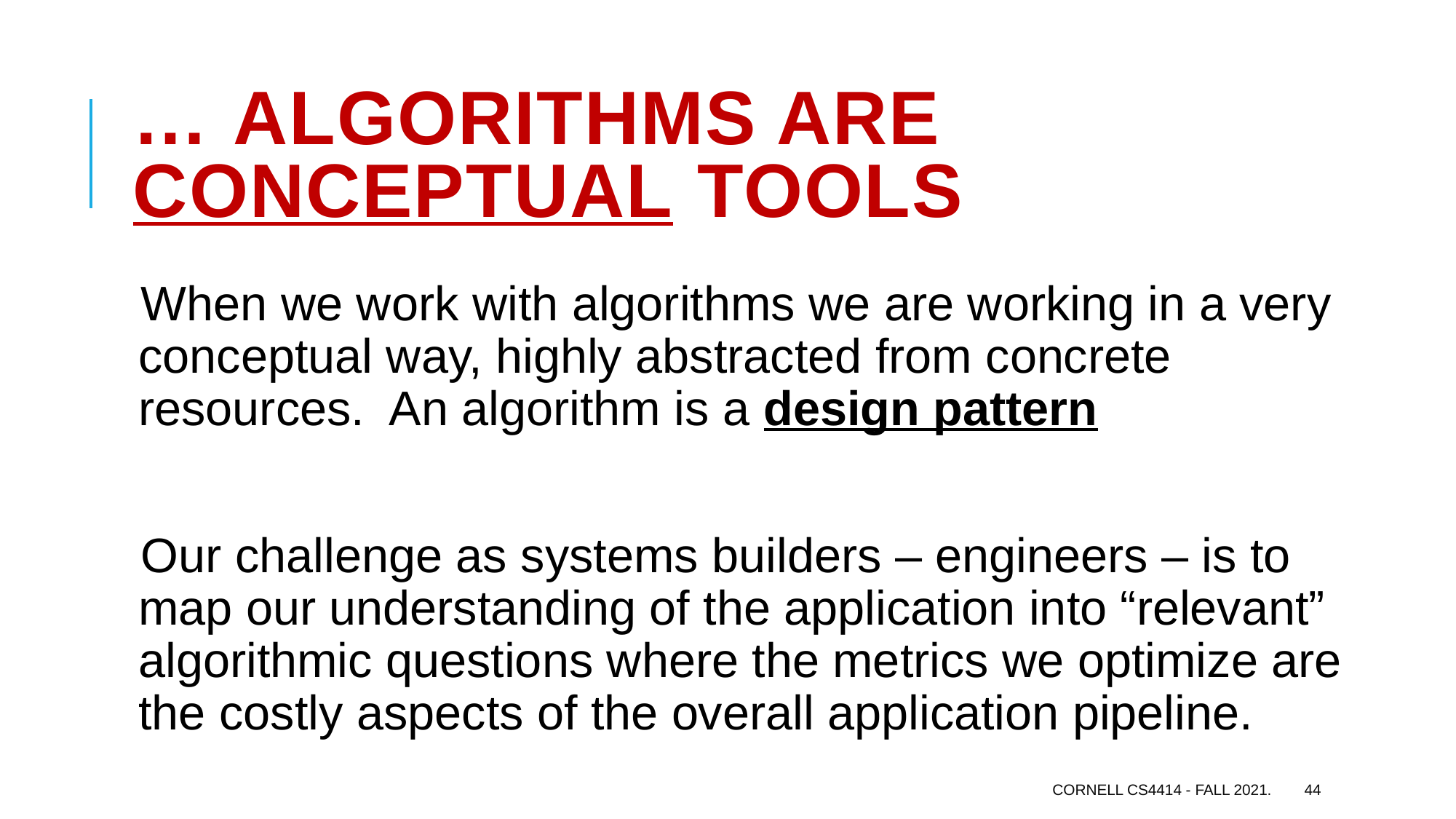

# … algorithms are conceptual tools
When we work with algorithms we are working in a very conceptual way, highly abstracted from concrete resources.  An algorithm is a design pattern

Our challenge as systems builders – engineers – is to map our understanding of the application into “relevant” algorithmic questions where the metrics we optimize are the costly aspects of the overall application pipeline.
Cornell CS4414 - Fall 2021.
44